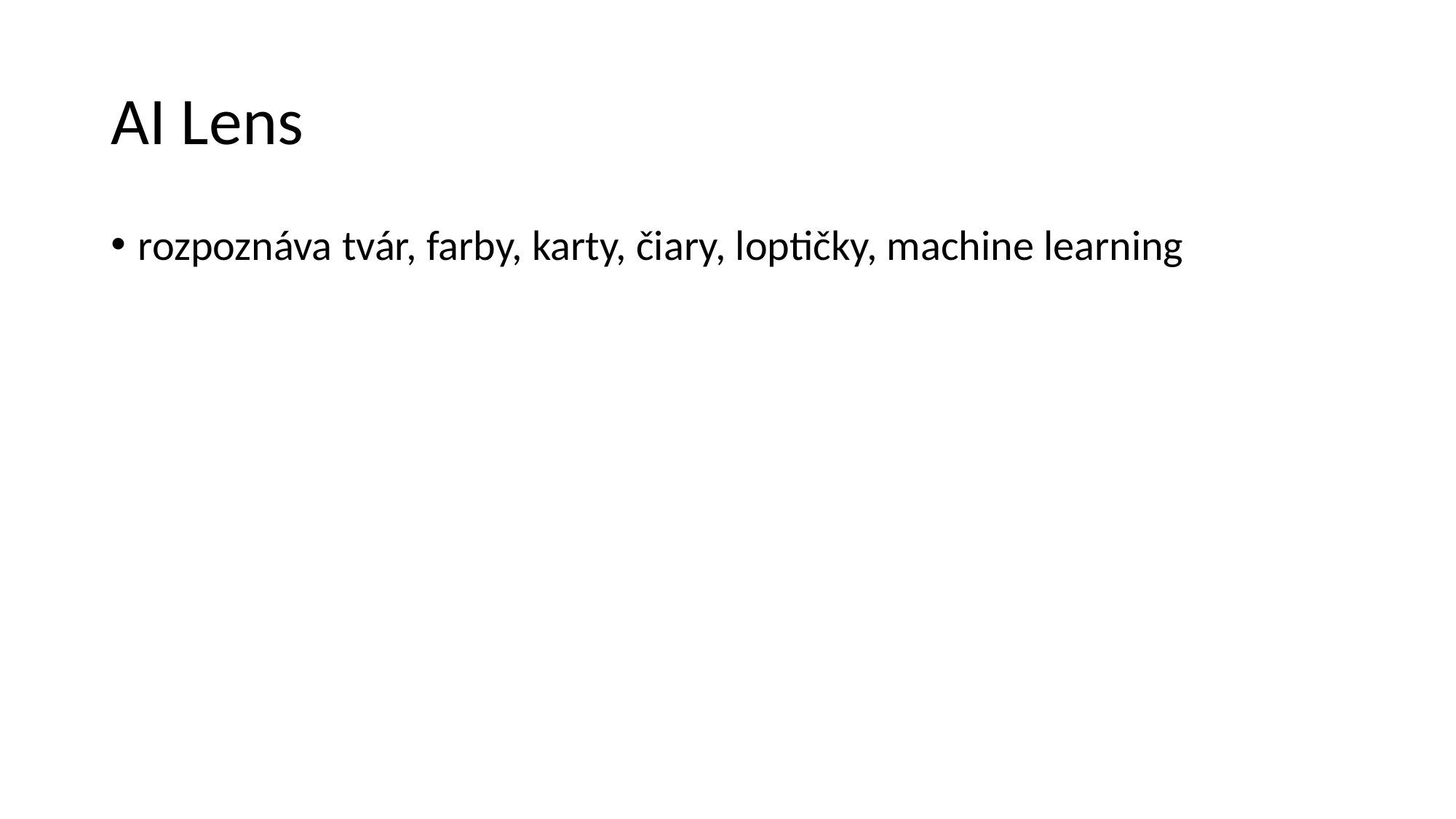

# AI Lens
rozpoznáva tvár, farby, karty, čiary, loptičky, machine learning